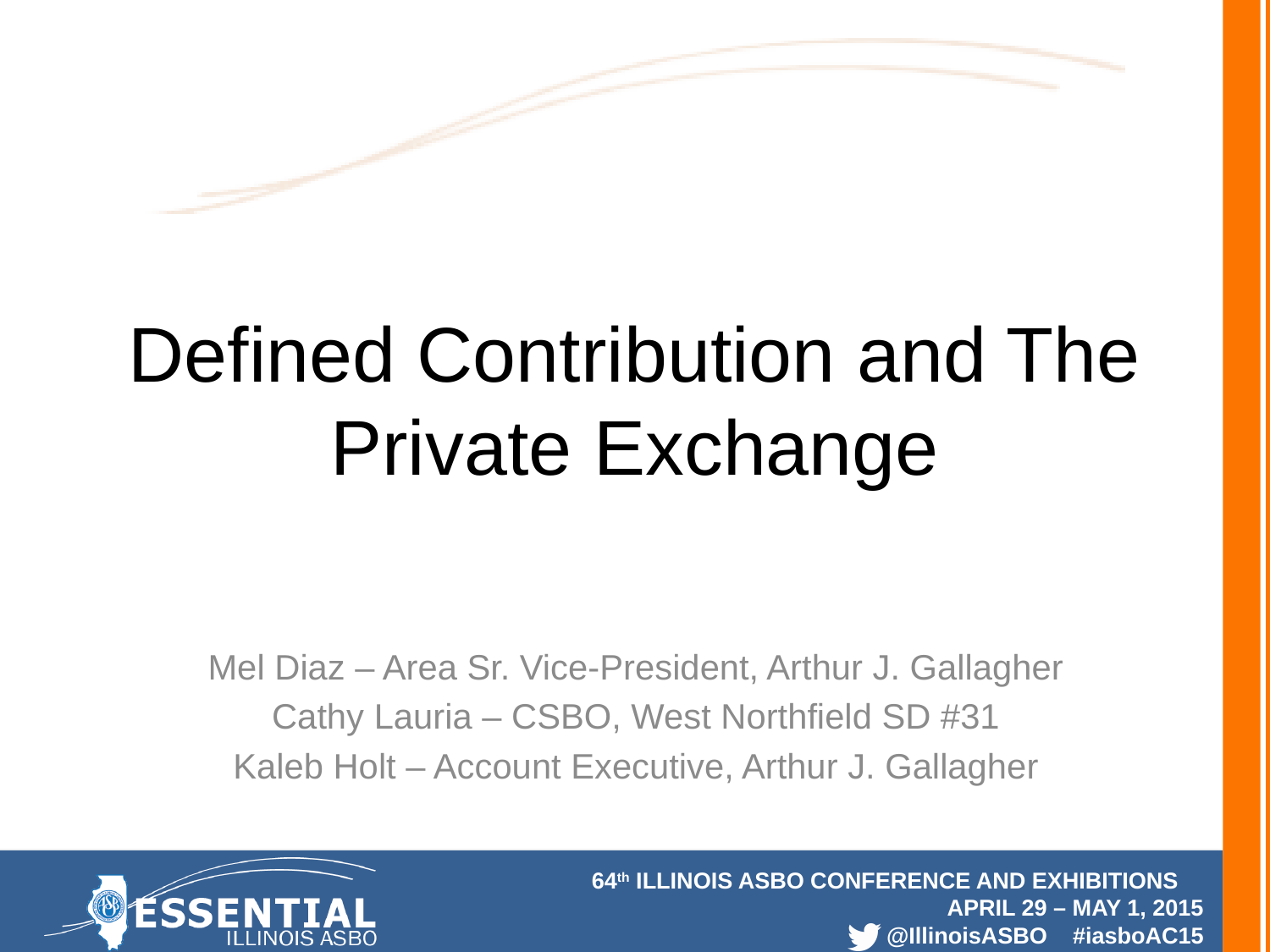

# Defined Contribution and The Private Exchange

Mel Diaz – Area Sr. Vice-President, Arthur J. Gallagher
Cathy Lauria – CSBO, West Northfield SD #31
Kaleb Holt – Account Executive, Arthur J. Gallagher